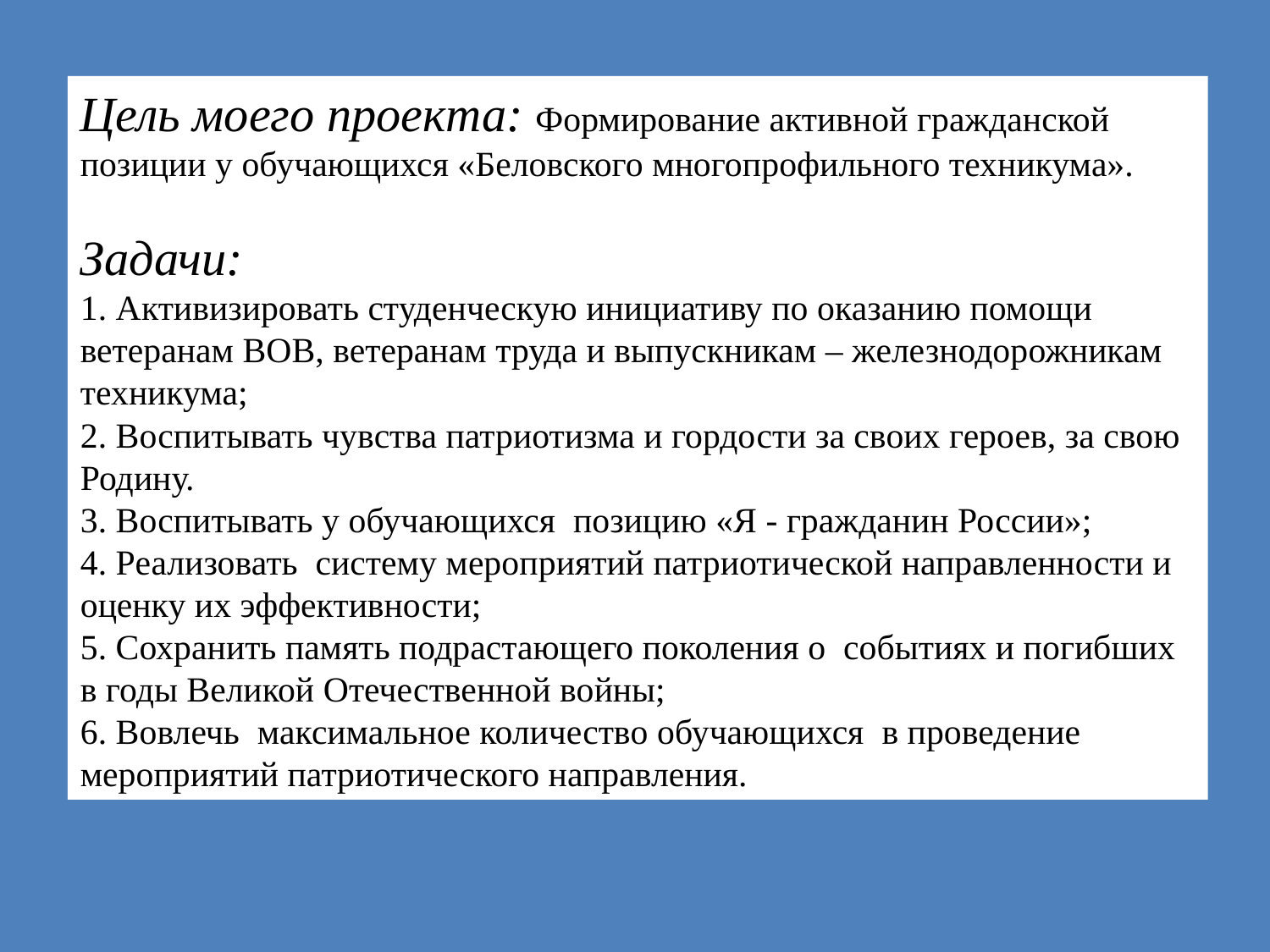

Цель моего проекта: Формирование активной гражданской позиции у обучающихся «Беловского многопрофильного техникума».

Задачи:
1. Активизировать студенческую инициативу по оказанию помощи ветеранам ВОВ, ветеранам труда и выпускникам – железнодорожникам техникума;
2. Воспитывать чувства патриотизма и гордости за своих героев, за свою Родину.
3. Воспитывать у обучающихся  позицию «Я - гражданин России»;
4. Реализовать  систему мероприятий патриотической направленности и оценку их эффективности;
5. Сохранить память подрастающего поколения о  событиях и погибших в годы Великой Отечественной войны;
6. Вовлечь  максимальное количество обучающихся  в проведение мероприятий патриотического направления.